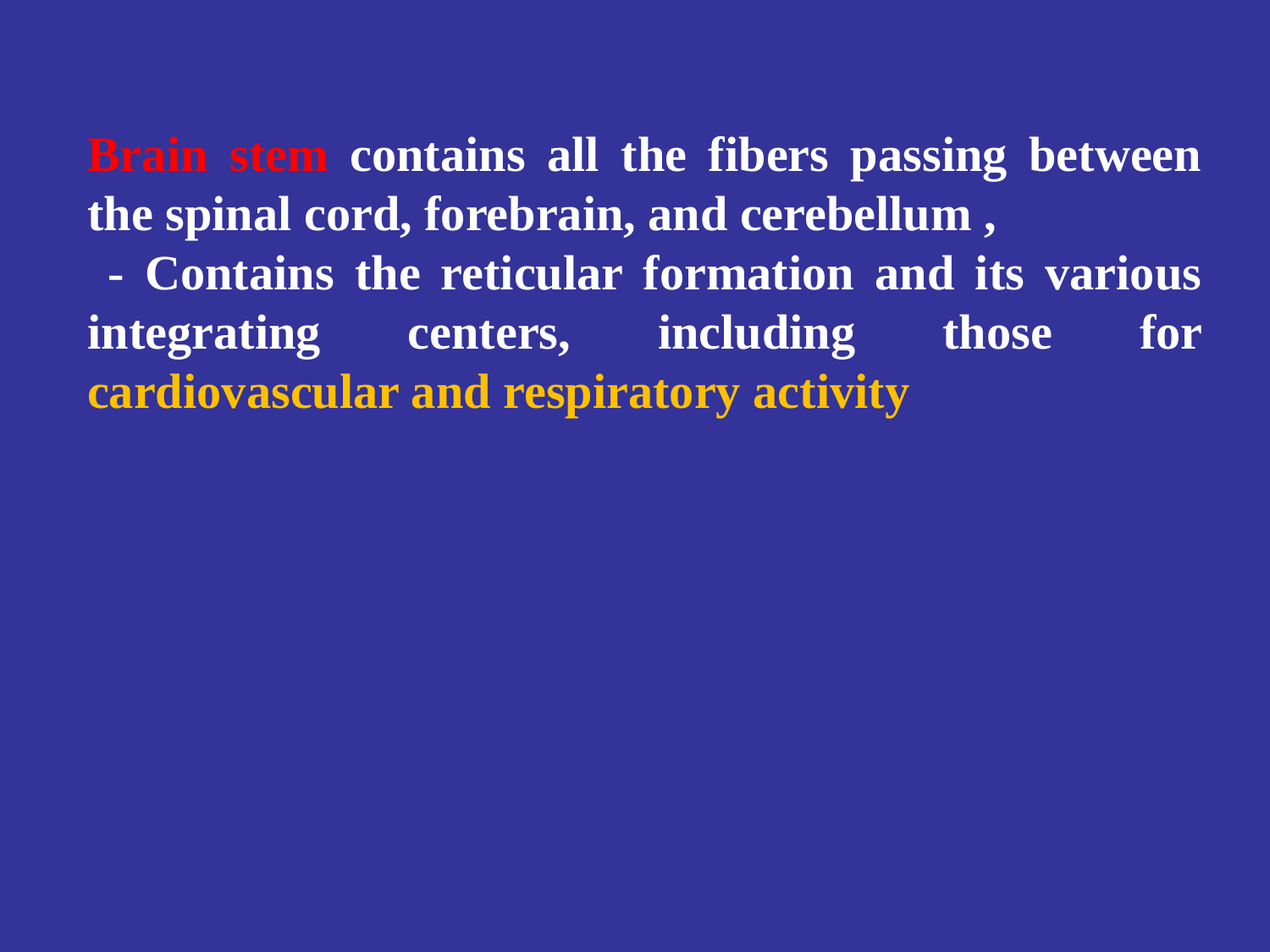

Brain stem contains all the fibers passing between the spinal cord, forebrain, and cerebellum ,
 - Contains the reticular formation and its various integrating centers, including those for cardiovascular and respiratory activity